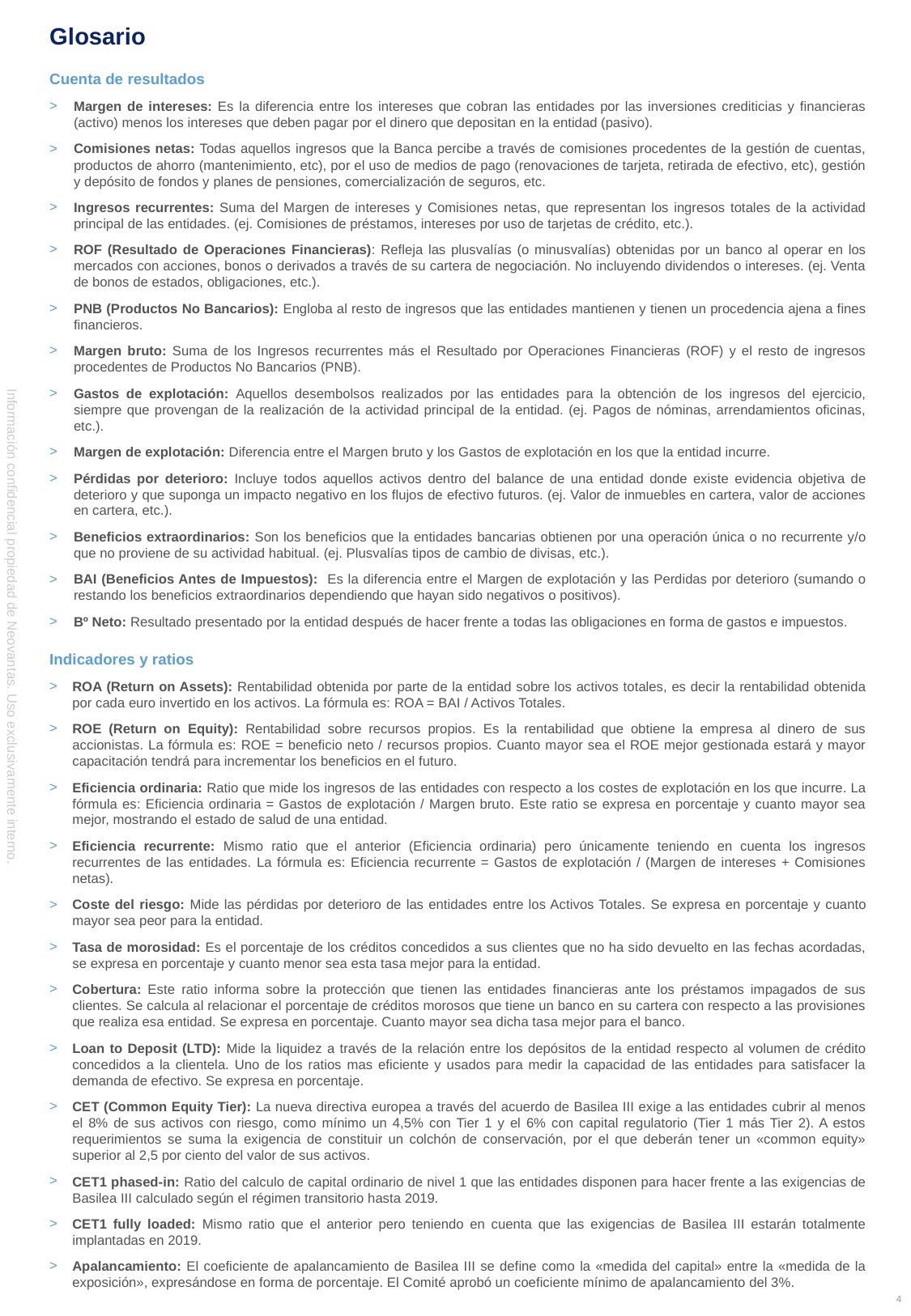

Glosario
Cuenta de resultados
Margen de intereses: Es la diferencia entre los intereses que cobran las entidades por las inversiones crediticias y financieras (activo) menos los intereses que deben pagar por el dinero que depositan en la entidad (pasivo).
Comisiones netas: Todas aquellos ingresos que la Banca percibe a través de comisiones procedentes de la gestión de cuentas, productos de ahorro (mantenimiento, etc), por el uso de medios de pago (renovaciones de tarjeta, retirada de efectivo, etc), gestión y depósito de fondos y planes de pensiones, comercialización de seguros, etc.
Ingresos recurrentes: Suma del Margen de intereses y Comisiones netas, que representan los ingresos totales de la actividad principal de las entidades. (ej. Comisiones de préstamos, intereses por uso de tarjetas de crédito, etc.).
ROF (Resultado de Operaciones Financieras): Refleja las plusvalías (o minusvalías) obtenidas por un banco al operar en los mercados con acciones, bonos o derivados a través de su cartera de negociación. No incluyendo dividendos o intereses. (ej. Venta de bonos de estados, obligaciones, etc.).
PNB (Productos No Bancarios): Engloba al resto de ingresos que las entidades mantienen y tienen un procedencia ajena a fines financieros.
Margen bruto: Suma de los Ingresos recurrentes más el Resultado por Operaciones Financieras (ROF) y el resto de ingresos procedentes de Productos No Bancarios (PNB).
Gastos de explotación: Aquellos desembolsos realizados por las entidades para la obtención de los ingresos del ejercicio, siempre que provengan de la realización de la actividad principal de la entidad. (ej. Pagos de nóminas, arrendamientos oficinas, etc.).
Margen de explotación: Diferencia entre el Margen bruto y los Gastos de explotación en los que la entidad incurre.
Pérdidas por deterioro: Incluye todos aquellos activos dentro del balance de una entidad donde existe evidencia objetiva de deterioro y que suponga un impacto negativo en los flujos de efectivo futuros. (ej. Valor de inmuebles en cartera, valor de acciones en cartera, etc.).
Beneficios extraordinarios: Son los beneficios que la entidades bancarias obtienen por una operación única o no recurrente y/o que no proviene de su actividad habitual. (ej. Plusvalías tipos de cambio de divisas, etc.).
BAI (Beneficios Antes de Impuestos):  Es la diferencia entre el Margen de explotación y las Perdidas por deterioro (sumando o restando los beneficios extraordinarios dependiendo que hayan sido negativos o positivos).
Bº Neto: Resultado presentado por la entidad después de hacer frente a todas las obligaciones en forma de gastos e impuestos.
Indicadores y ratios
ROA (Return on Assets): Rentabilidad obtenida por parte de la entidad sobre los activos totales, es decir la rentabilidad obtenida por cada euro invertido en los activos. La fórmula es: ROA = BAI / Activos Totales.
ROE (Return on Equity): Rentabilidad sobre recursos propios. Es la rentabilidad que obtiene la empresa al dinero de sus accionistas. La fórmula es: ROE = beneficio neto / recursos propios. Cuanto mayor sea el ROE mejor gestionada estará y mayor capacitación tendrá para incrementar los beneficios en el futuro.
Eficiencia ordinaria: Ratio que mide los ingresos de las entidades con respecto a los costes de explotación en los que incurre. La fórmula es: Eficiencia ordinaria = Gastos de explotación / Margen bruto. Este ratio se expresa en porcentaje y cuanto mayor sea mejor, mostrando el estado de salud de una entidad.
Eficiencia recurrente: Mismo ratio que el anterior (Eficiencia ordinaria) pero únicamente teniendo en cuenta los ingresos recurrentes de las entidades. La fórmula es: Eficiencia recurrente = Gastos de explotación / (Margen de intereses + Comisiones netas).
Coste del riesgo: Mide las pérdidas por deterioro de las entidades entre los Activos Totales. Se expresa en porcentaje y cuanto mayor sea peor para la entidad.
Tasa de morosidad: Es el porcentaje de los créditos concedidos a sus clientes que no ha sido devuelto en las fechas acordadas, se expresa en porcentaje y cuanto menor sea esta tasa mejor para la entidad.
Cobertura: Este ratio informa sobre la protección que tienen las entidades financieras ante los préstamos impagados de sus clientes. Se calcula al relacionar el porcentaje de créditos morosos que tiene un banco en su cartera con respecto a las provisiones que realiza esa entidad. Se expresa en porcentaje. Cuanto mayor sea dicha tasa mejor para el banco.
Loan to Deposit (LTD): Mide la liquidez a través de la relación entre los depósitos de la entidad respecto al volumen de crédito concedidos a la clientela. Uno de los ratios mas eficiente y usados para medir la capacidad de las entidades para satisfacer la demanda de efectivo. Se expresa en porcentaje.
CET (Common Equity Tier): La nueva directiva europea a través del acuerdo de Basilea III exige a las entidades cubrir al menos el 8% de sus activos con riesgo, como mínimo un 4,5% con Tier 1 y el 6% con capital regulatorio (Tier 1 más Tier 2). A estos requerimientos se suma la exigencia de constituir un colchón de conservación, por el que deberán tener un «common equity» superior al 2,5 por ciento del valor de sus activos.
CET1 phased-in: Ratio del calculo de capital ordinario de nivel 1 que las entidades disponen para hacer frente a las exigencias de Basilea III calculado según el régimen transitorio hasta 2019.
CET1 fully loaded: Mismo ratio que el anterior pero teniendo en cuenta que las exigencias de Basilea III estarán totalmente implantadas en 2019.
Apalancamiento: El coeficiente de apalancamiento de Basilea III se define como la «medida del capital» entre la «medida de la exposición», expresándose en forma de porcentaje. El Comité aprobó un coeficiente mínimo de apalancamiento del 3%.

Información confidencial propiedad de Neovantas. Uso exclusivamente interno.